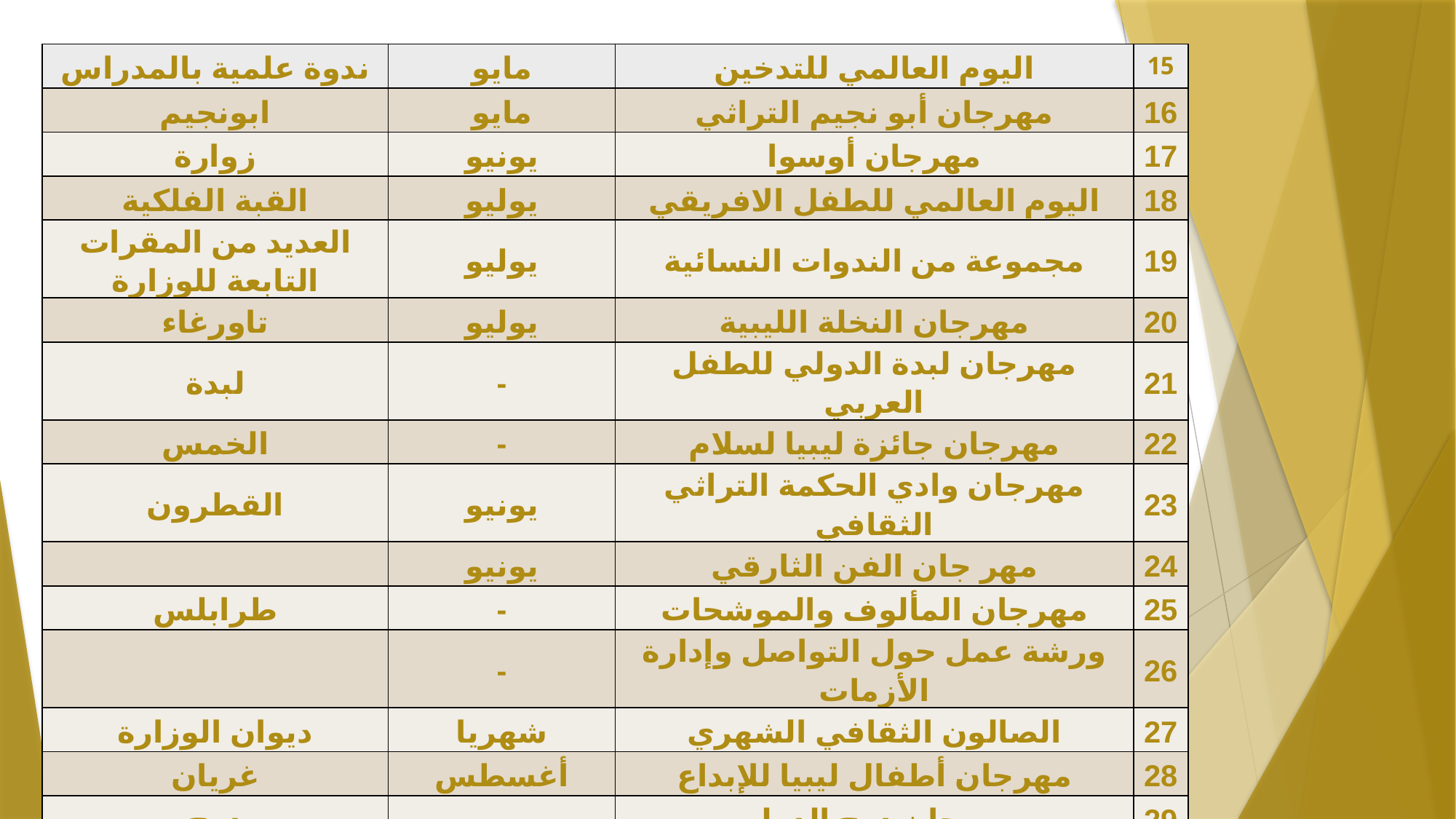

| ندوة علمية بالمدراس | مايو | اليوم العالمي للتدخين | 15 |
| --- | --- | --- | --- |
| ابونجيم | مايو | مهرجان أبو نجيم التراثي | 16 |
| زوارة | يونيو | مهرجان أوسوا | 17 |
| القبة الفلكية | يوليو | اليوم العالمي للطفل الافريقي | 18 |
| العديد من المقرات التابعة للوزارة | يوليو | مجموعة من الندوات النسائية | 19 |
| تاورغاء | يوليو | مهرجان النخلة الليبية | 20 |
| لبدة | - | مهرجان لبدة الدولي للطفل العربي | 21 |
| الخمس | - | مهرجان جائزة ليبيا لسلام | 22 |
| القطرون | يونيو | مهرجان وادي الحكمة التراثي الثقافي | 23 |
|  | يونيو | مهر جان الفن الثارقي | 24 |
| طرابلس | - | مهرجان المألوف والموشحات | 25 |
|  | - | ورشة عمل حول التواصل وإدارة الأزمات | 26 |
| ديوان الوزارة | شهريا | الصالون الثقافي الشهري | 27 |
| غريان | أغسطس | مهرجان أطفال ليبيا للإبداع | 28 |
| درج | - | مهرجان درج الدولي | 29 |